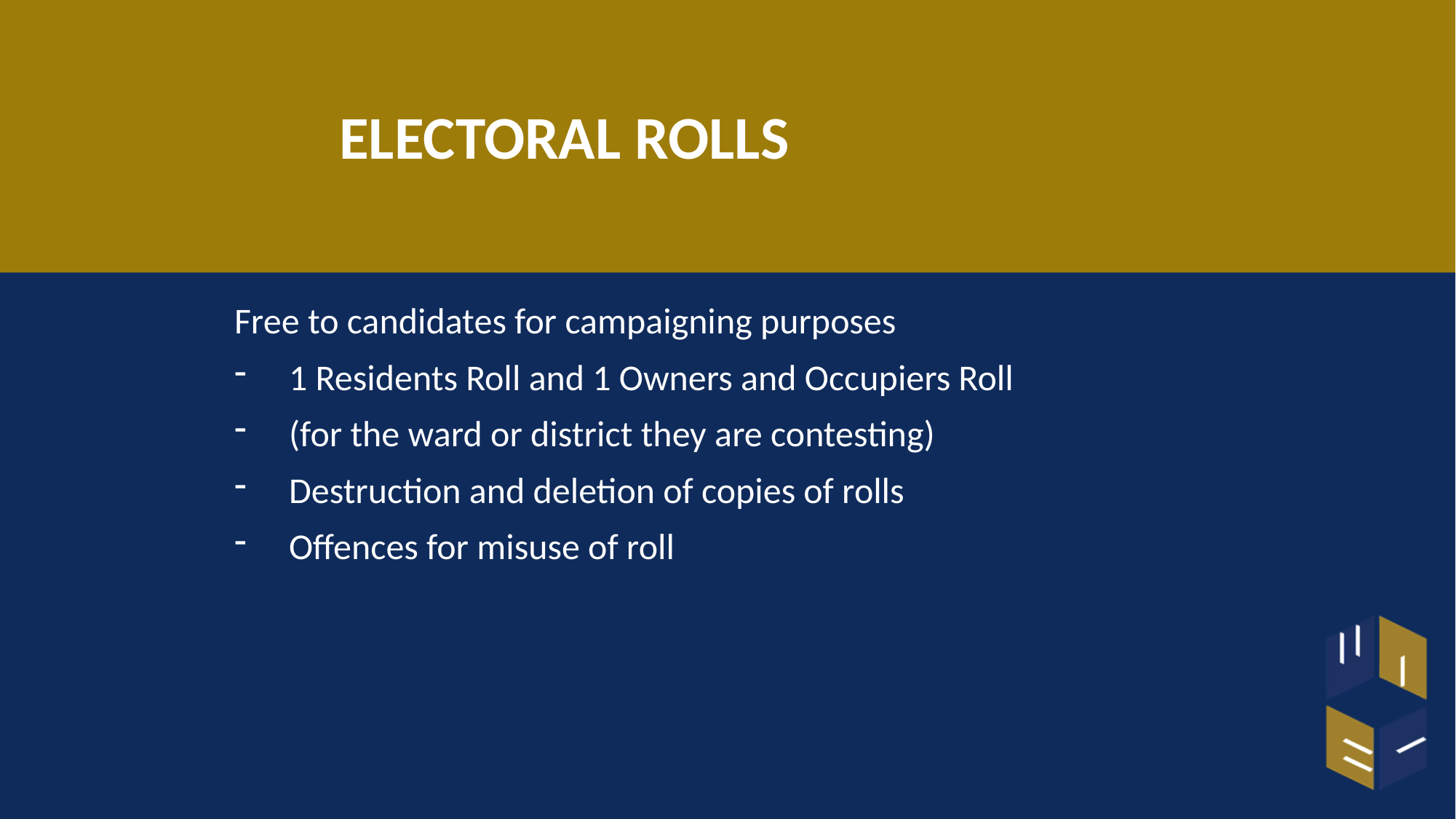

# ELECTORAL ROLLS
Free to candidates for campaigning purposes
1 Residents Roll and 1 Owners and Occupiers Roll
(for the ward or district they are contesting)
Destruction and deletion of copies of rolls
Offences for misuse of roll